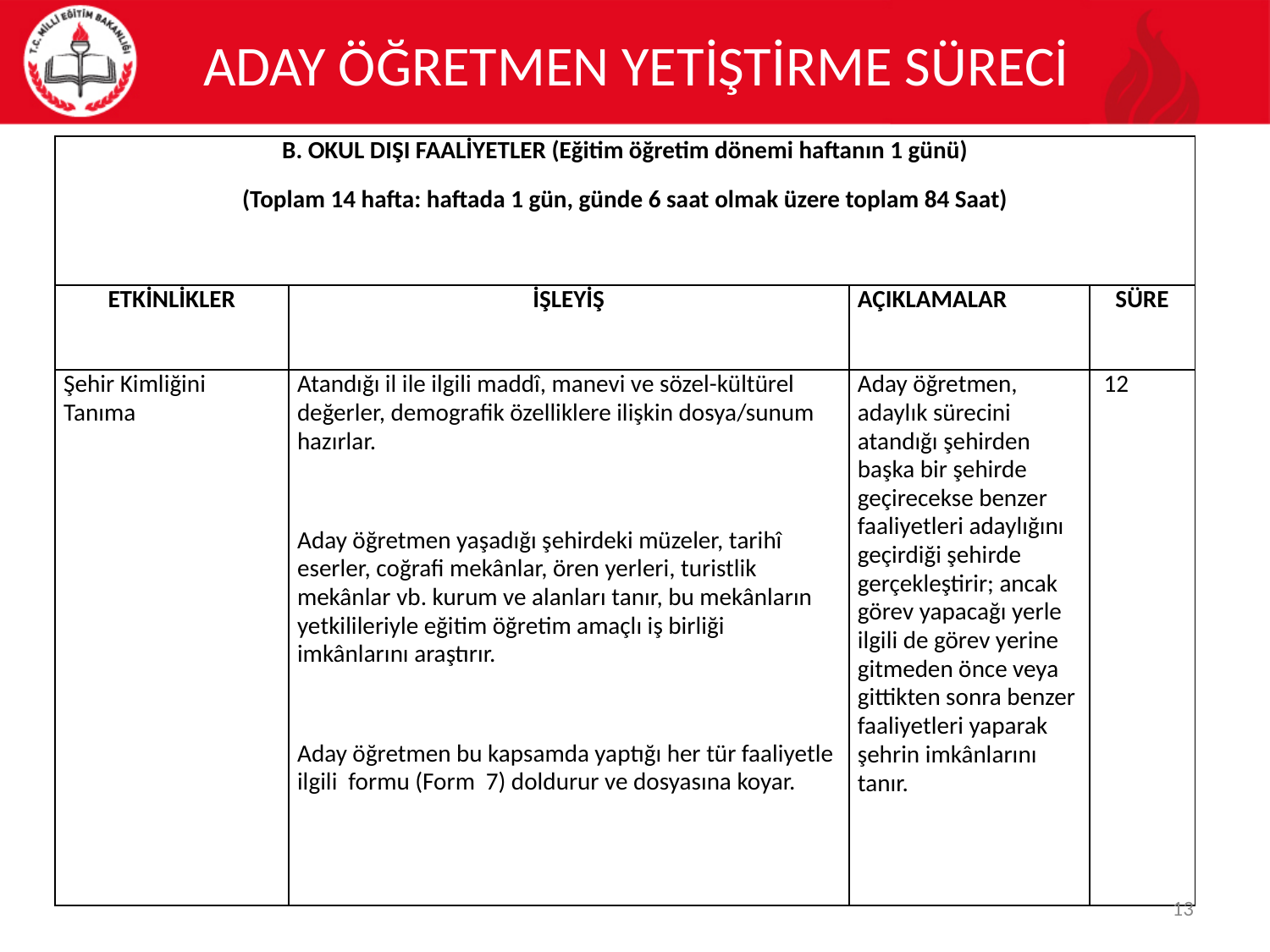

# ADAY ÖĞRETMEN YETİŞTİRME SÜRECİ
| B. OKUL DIŞI FAALİYETLER (Eğitim öğretim dönemi haftanın 1 günü) (Toplam 14 hafta: haftada 1 gün, günde 6 saat olmak üzere toplam 84 Saat) |  |  |  |
| --- | --- | --- | --- |
| ETKİNLİKLER | İŞLEYİŞ | AÇIKLAMALAR | SÜRE |
| Şehir Kimliğini Tanıma | Atandığı il ile ilgili maddî, manevi ve sözel-kültürel değerler, demografik özelliklere ilişkin dosya/sunum hazırlar.   Aday öğretmen yaşadığı şehirdeki müzeler, tarihî eserler, coğrafi mekânlar, ören yerleri, turistlik mekânlar vb. kurum ve alanları tanır, bu mekânların yetkilileriyle eğitim öğretim amaçlı iş birliği imkânlarını araştırır.   Aday öğretmen bu kapsamda yaptığı her tür faaliyetle ilgili formu (Form 7) doldurur ve dosyasına koyar. | Aday öğretmen, adaylık sürecini atandığı şehirden başka bir şehirde geçirecekse benzer faaliyetleri adaylığını geçirdiği şehirde gerçekleştirir; ancak görev yapacağı yerle ilgili de görev yerine gitmeden önce veya gittikten sonra benzer faaliyetleri yaparak şehrin imkânlarını tanır. | 12 |
13